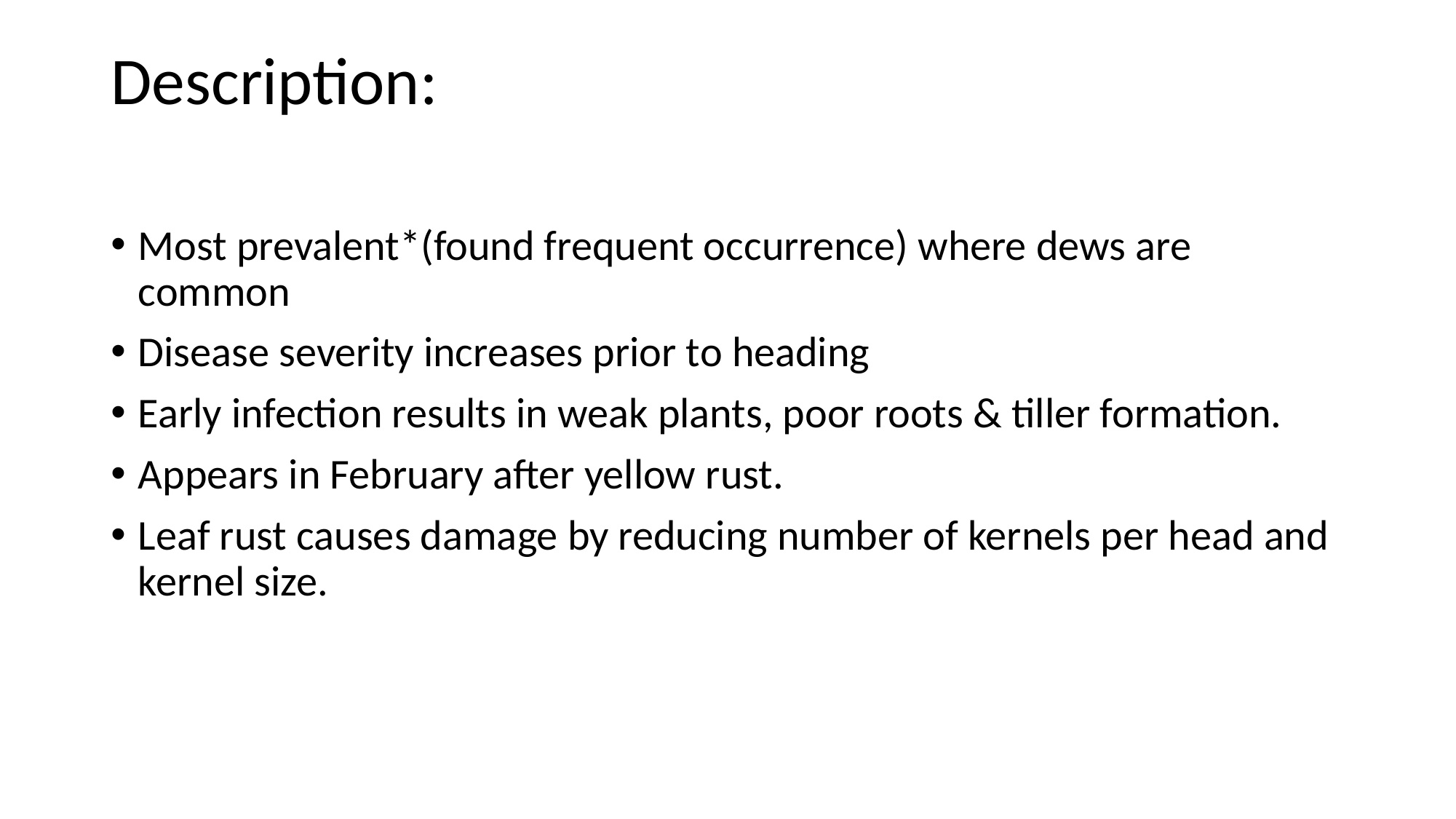

# Description:
Most prevalent*(found frequent occurrence) where dews are common
Disease severity increases prior to heading
Early infection results in weak plants, poor roots & tiller formation.
Appears in February after yellow rust.
Leaf rust causes damage by reducing number of kernels per head and kernel size.